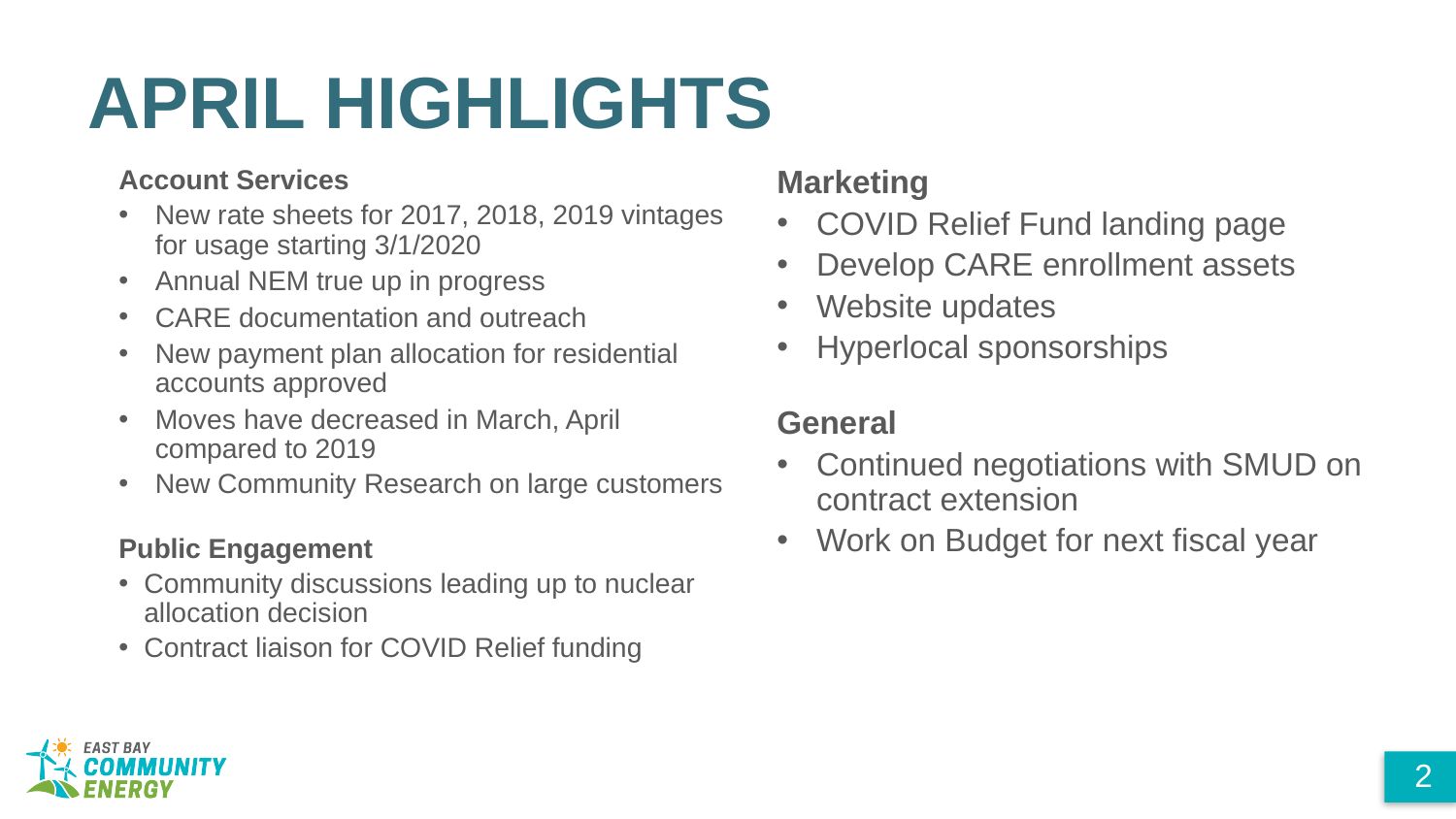

# APRIL HIGHLIGHTS
Marketing
COVID Relief Fund landing page
Develop CARE enrollment assets
Website updates
Hyperlocal sponsorships
General
Continued negotiations with SMUD on contract extension
Work on Budget for next fiscal year

Account Services
New rate sheets for 2017, 2018, 2019 vintages for usage starting 3/1/2020
Annual NEM true up in progress
CARE documentation and outreach
New payment plan allocation for residential accounts approved
Moves have decreased in March, April compared to 2019
New Community Research on large customers
Public Engagement
Community discussions leading up to nuclear allocation decision
Contract liaison for COVID Relief funding

2